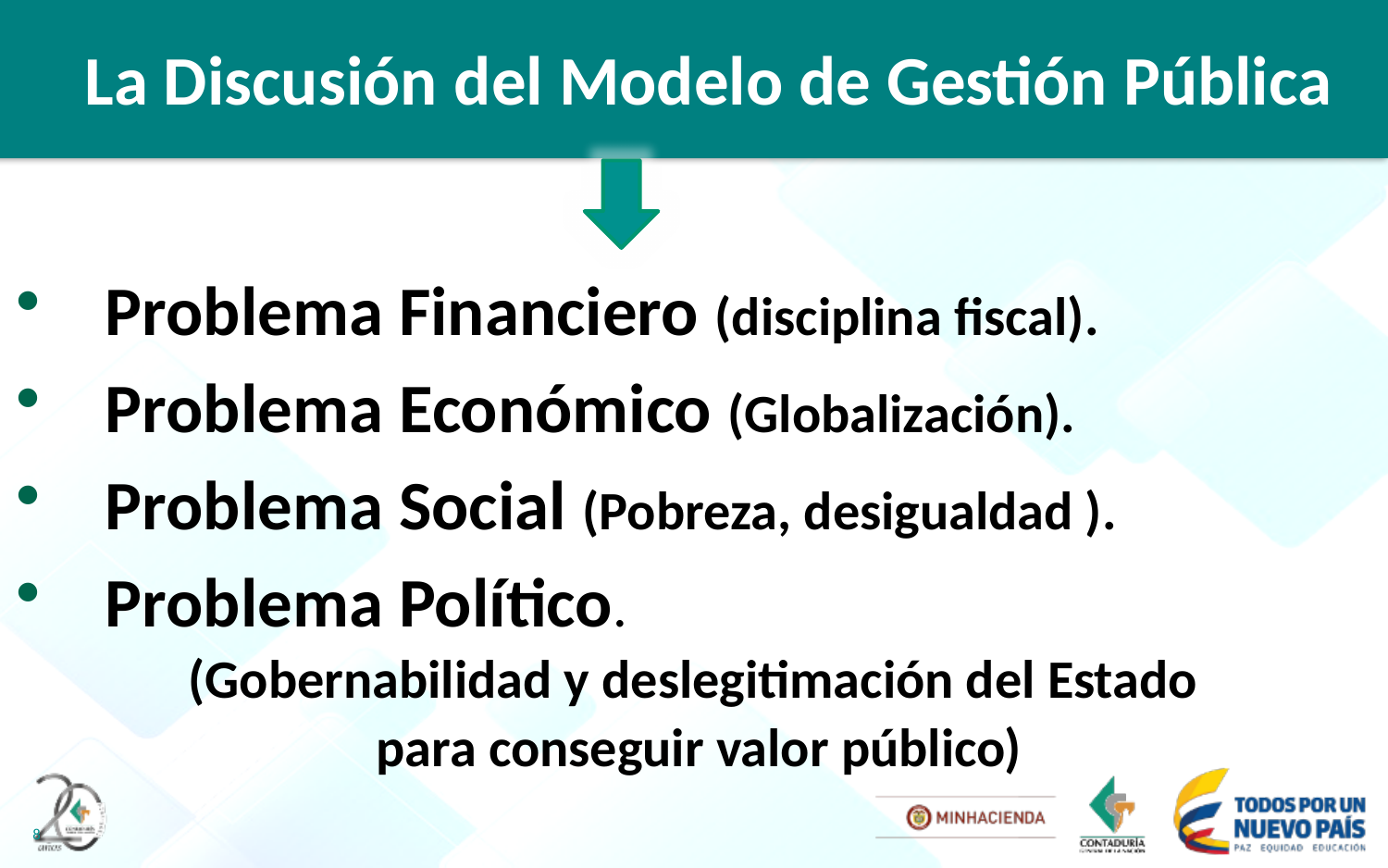

La Discusión del Modelo de Gestión Pública

Problema Financiero (disciplina fiscal).
Problema Económico (Globalización).
Problema Social (Pobreza, desigualdad ).
Problema Político.
(Gobernabilidad y deslegitimación del Estado
para conseguir valor público)
8